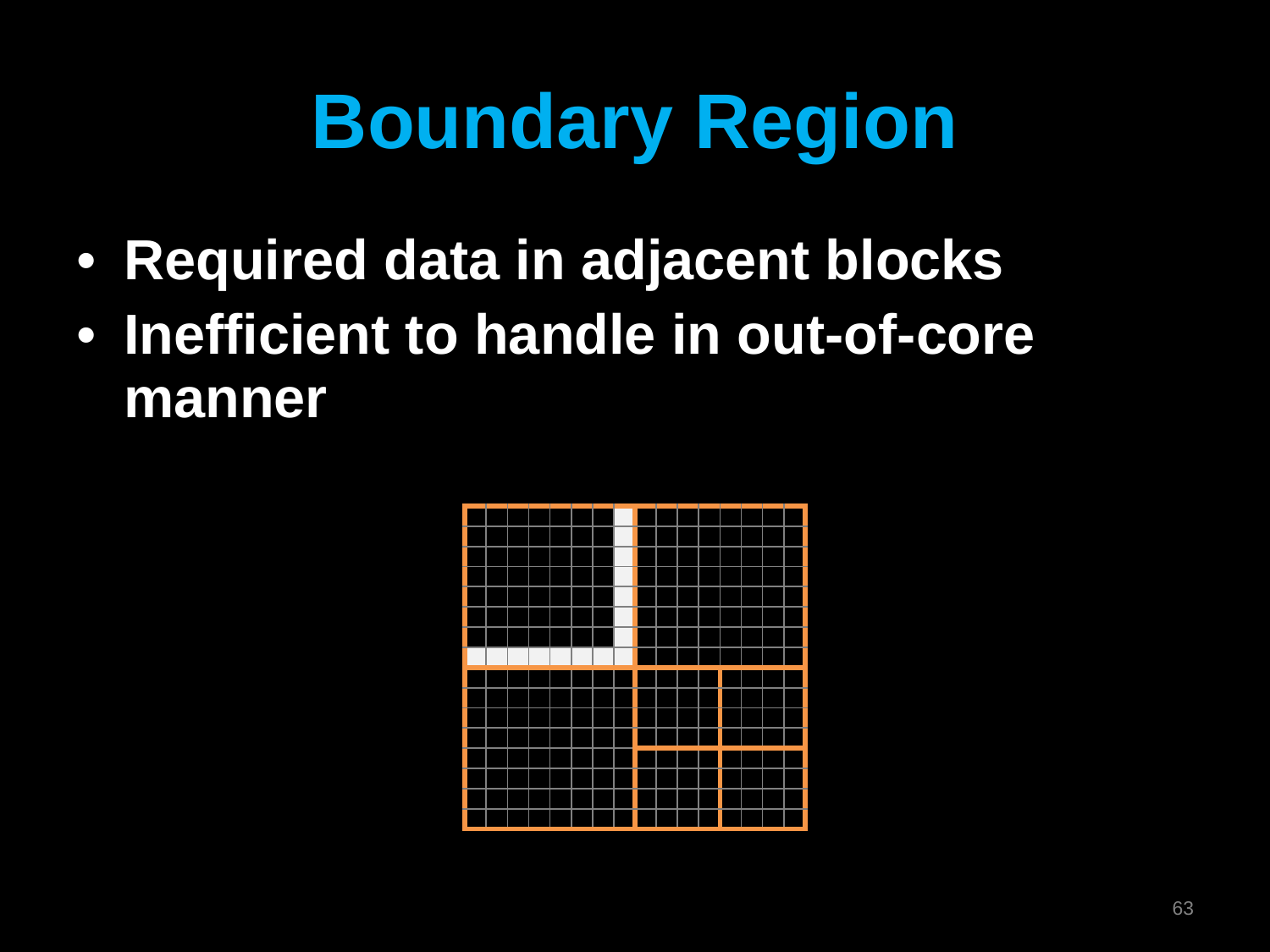

# Boundary Region
Required data in adjacent blocks
Inefficient to handle in out-of-core manner
|  |  |  |  |  |  |  |  |  |  |  |  |  |  |  |  |
| --- | --- | --- | --- | --- | --- | --- | --- | --- | --- | --- | --- | --- | --- | --- | --- |
|  |  |  |  |  |  |  |  |  |  |  |  |  |  |  |  |
|  |  |  |  |  |  |  |  |  |  |  |  |  |  |  |  |
|  |  |  |  |  |  |  |  |  |  |  |  |  |  |  |  |
|  |  |  |  |  |  |  |  |  |  |  |  |  |  |  |  |
|  |  |  |  |  |  |  |  |  |  |  |  |  |  |  |  |
|  |  |  |  |  |  |  |  |  |  |  |  |  |  |  |  |
|  |  |  |  |  |  |  |  |  |  |  |  |  |  |  |  |
|  |  |  |  |  |  |  |  |  |  |  |  |  |  |  |  |
|  |  |  |  |  |  |  |  |  |  |  |  |  |  |  |  |
|  |  |  |  |  |  |  |  |  |  |  |  |  |  |  |  |
|  |  |  |  |  |  |  |  |  |  |  |  |  |  |  |  |
|  |  |  |  |  |  |  |  |  |  |  |  |  |  |  |  |
|  |  |  |  |  |  |  |  |  |  |  |  |  |  |  |  |
|  |  |  |  |  |  |  |  |  |  |  |  |  |  |  |  |
|  |  |  |  |  |  |  |  |  |  |  |  |  |  |  |  |
63